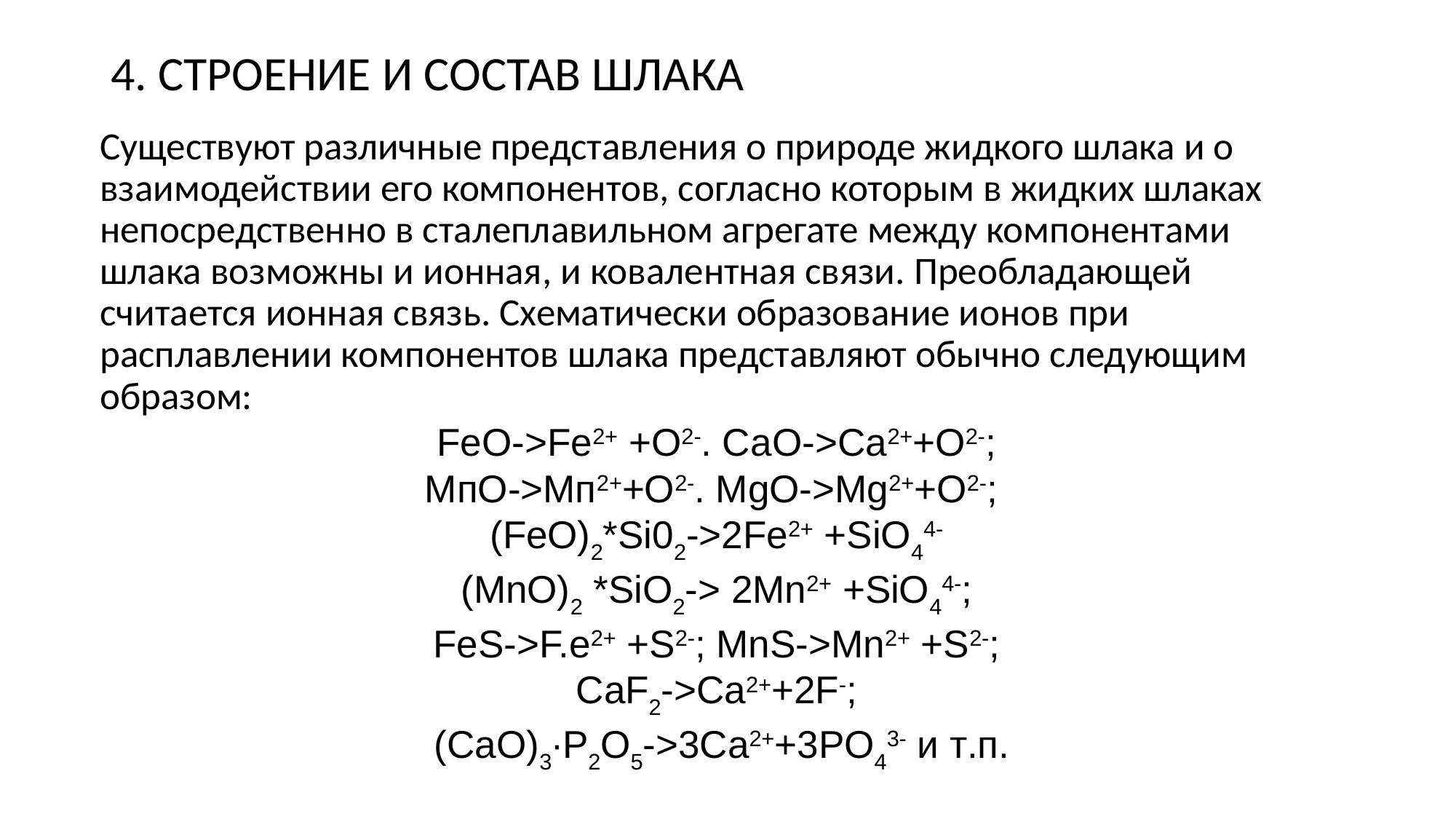

# 4. СТРОЕНИЕ И СОСТАВ ШЛАКА
Суще­ствуют различные представления о природе жидкого шлака и о взаимо­действии его компонентов, согласно которым в жидких шлаках непосред­ственно в сталеплавильном агрегате между компонентами шлака возмож­ны и ионная, и ковалентная связи. Преобладающей считается ионная связь. Схематически образование ионов при расплавлении компонентов шлака представляют обычно следую­щим образом:
FeO->Fe2+ +О2-. СаО->Са2++О2-;
МпО->Мп2++О2-. MgO->Mg2++O2-;
(FeO)2*Si02->2Fe2+ +SiO44-
(MnO)2 *SiO2-> 2Mn2+ +SiO44-;
FeS->F.e2+ +S2-; MnS->Mn2+ +S2-;
CaF2->Ca2++2F-;
 (CaO)3·P2O5->3Ca2++3PO43- и т.п.